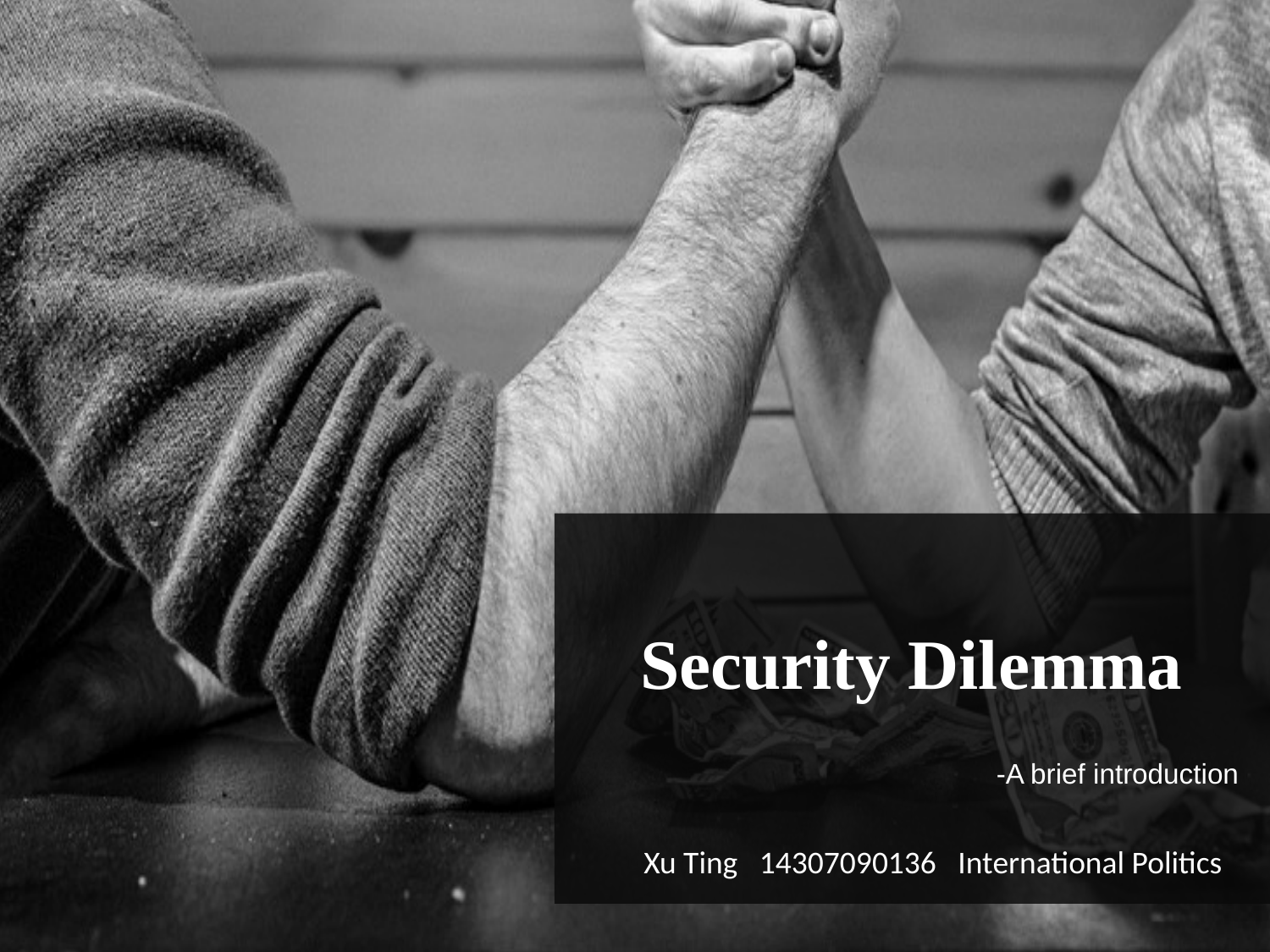

# Security Dilemma
-A brief introduction
Xu Ting   14307090136   International Politics